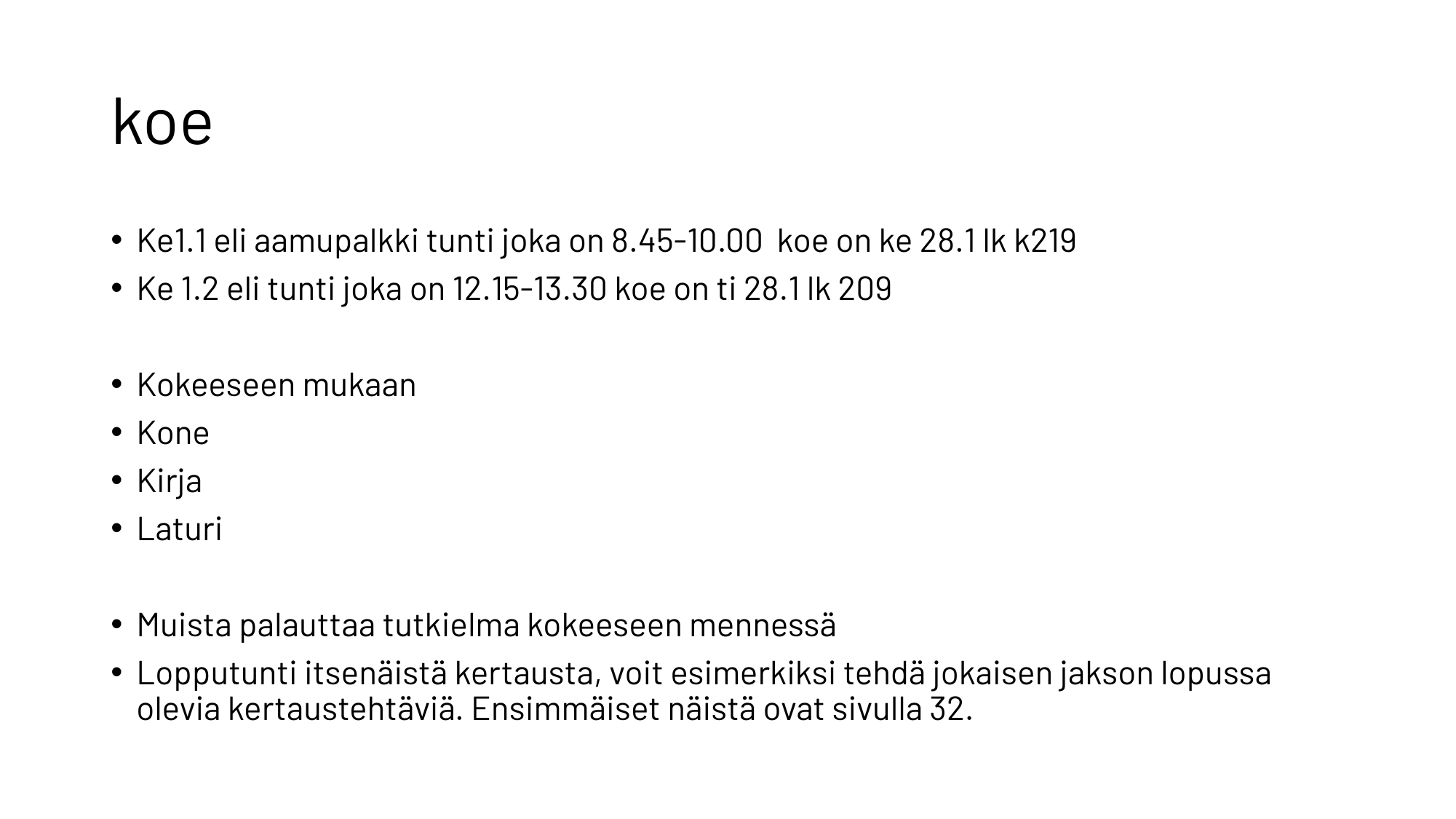

# koe
Ke1.1 eli aamupalkki tunti joka on 8.45-10.00  koe on ke 28.1 lk k219
Ke 1.2 eli tunti joka on 12.15-13.30 koe on ti 28.1 lk 209

Kokeeseen mukaan
Kone
Kirja
Laturi

Muista palauttaa tutkielma kokeeseen mennessä
Lopputunti itsenäistä kertausta, voit esimerkiksi tehdä jokaisen jakson lopussa olevia kertaustehtäviä. Ensimmäiset näistä ovat sivulla 32.